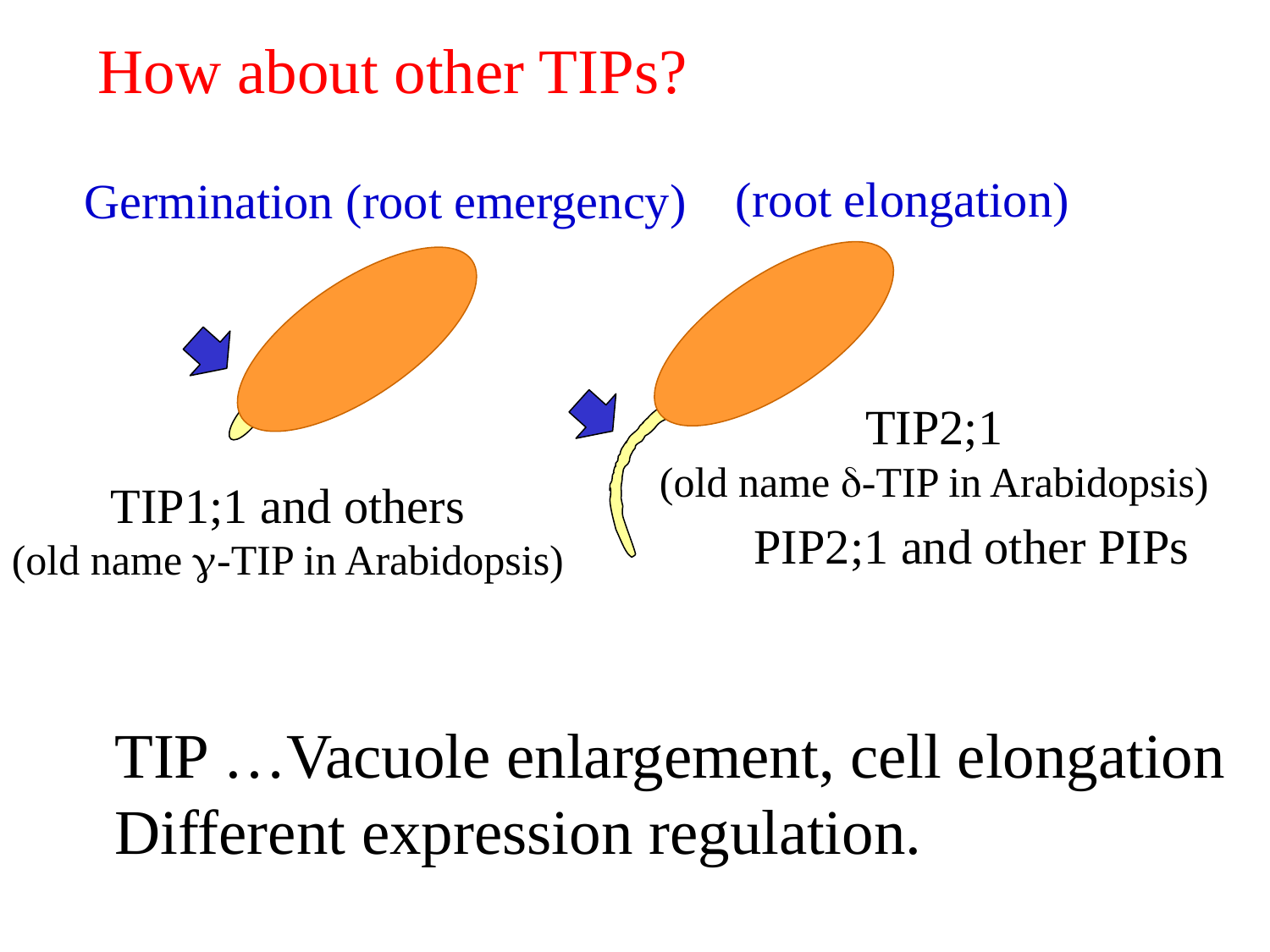

How about other TIPs?
(root elongation)
Germination (root emergency)

TIP2;1
(old name δ-TIP in Arabidopsis)
TIP1;1 and others
(old name γ-TIP in Arabidopsis)
PIP2;1 and other PIPs
TIP …Vacuole enlargement, cell elongation
Different expression regulation.